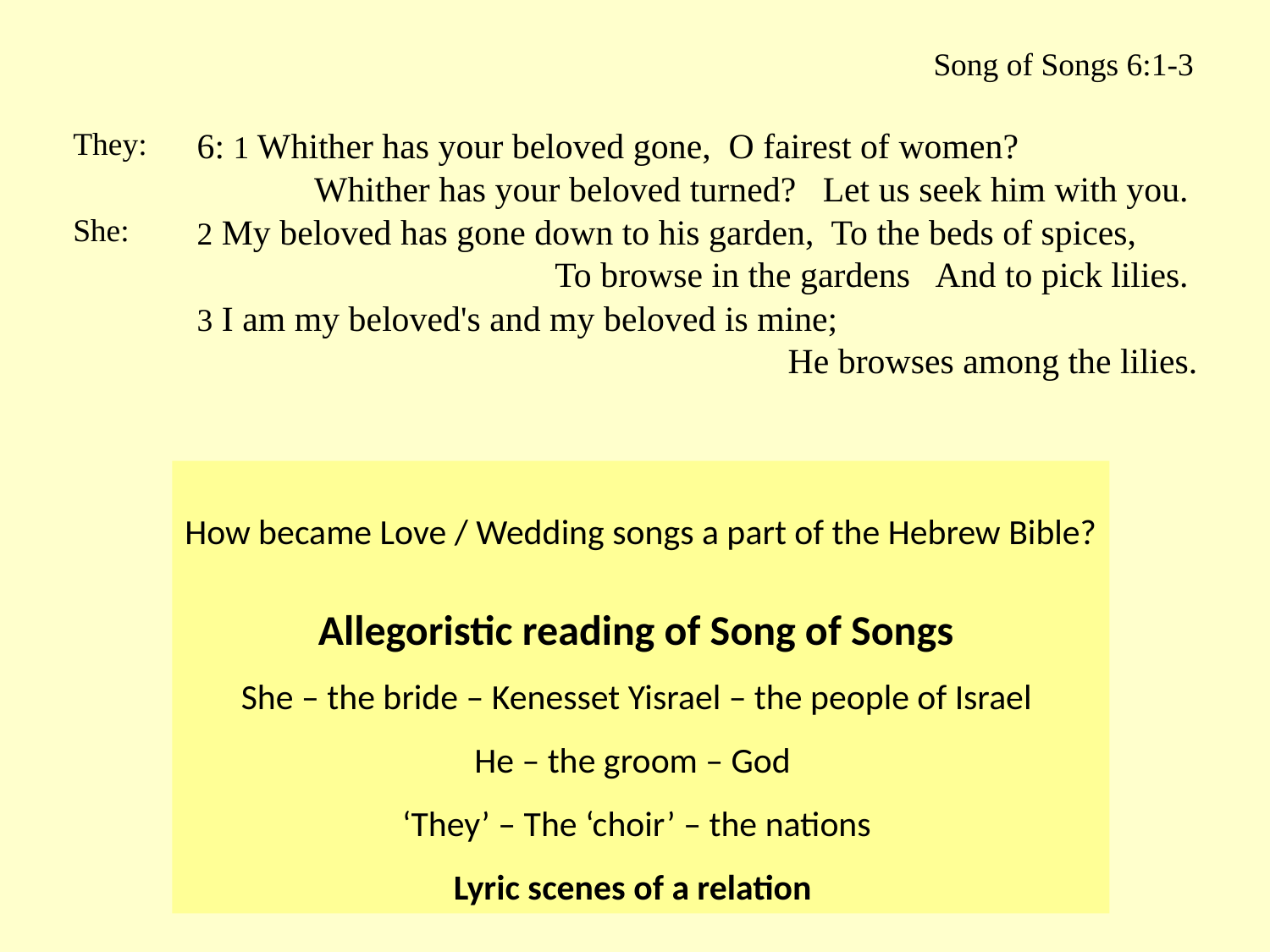

# Song of Songs 6:1-3
| They: | 6: 1 Whither has your beloved gone, O fairest of women? Whither has your beloved turned? Let us seek him with you. |
| --- | --- |
| She: | 2 My beloved has gone down to his garden, To the beds of spices, To browse in the gardens And to pick lilies. 3 I am my beloved's and my beloved is mine; He browses among the lilies. |
How became Love / Wedding songs a part of the Hebrew Bible?
Allegoristic reading of Song of Songs
She – the bride – Kenesset Yisrael – the people of Israel
He – the groom – God
‘They’ – The ‘choir’ – the nations
Lyric scenes of a relation